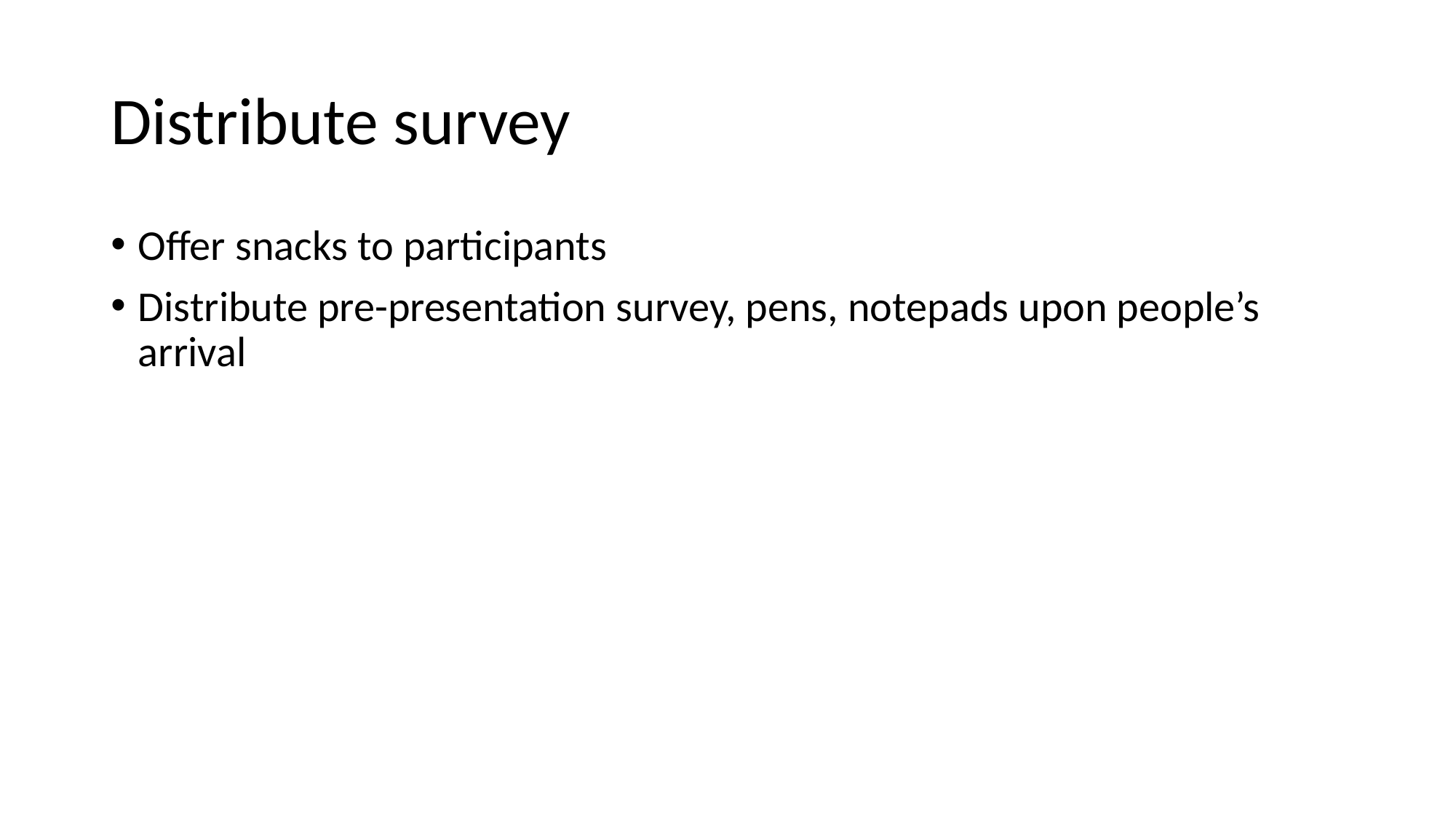

# Distribute survey
Offer snacks to participants
Distribute pre-presentation survey, pens, notepads upon people’s arrival